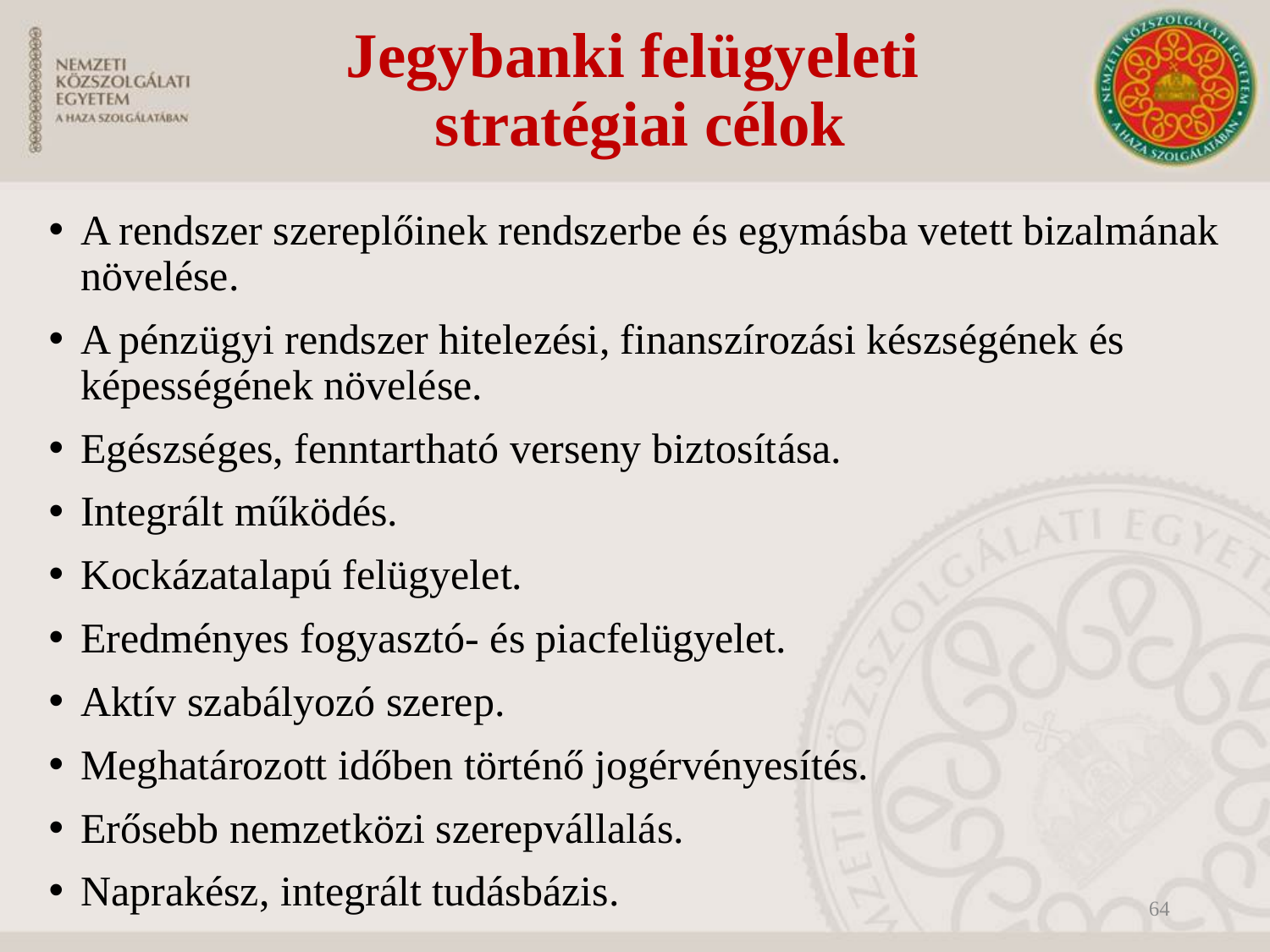

# Jegybanki felügyeleti stratégiai célok
A rendszer szereplőinek rendszerbe és egymásba vetett bizalmának növelése.
A pénzügyi rendszer hitelezési, finanszírozási készségének és képességének növelése.
Egészséges, fenntartható verseny biztosítása.
Integrált működés.
Kockázatalapú felügyelet.
Eredményes fogyasztó- és piacfelügyelet.
Aktív szabályozó szerep.
Meghatározott időben történő jogérvényesítés.
Erősebb nemzetközi szerepvállalás.
Naprakész, integrált tudásbázis.

64